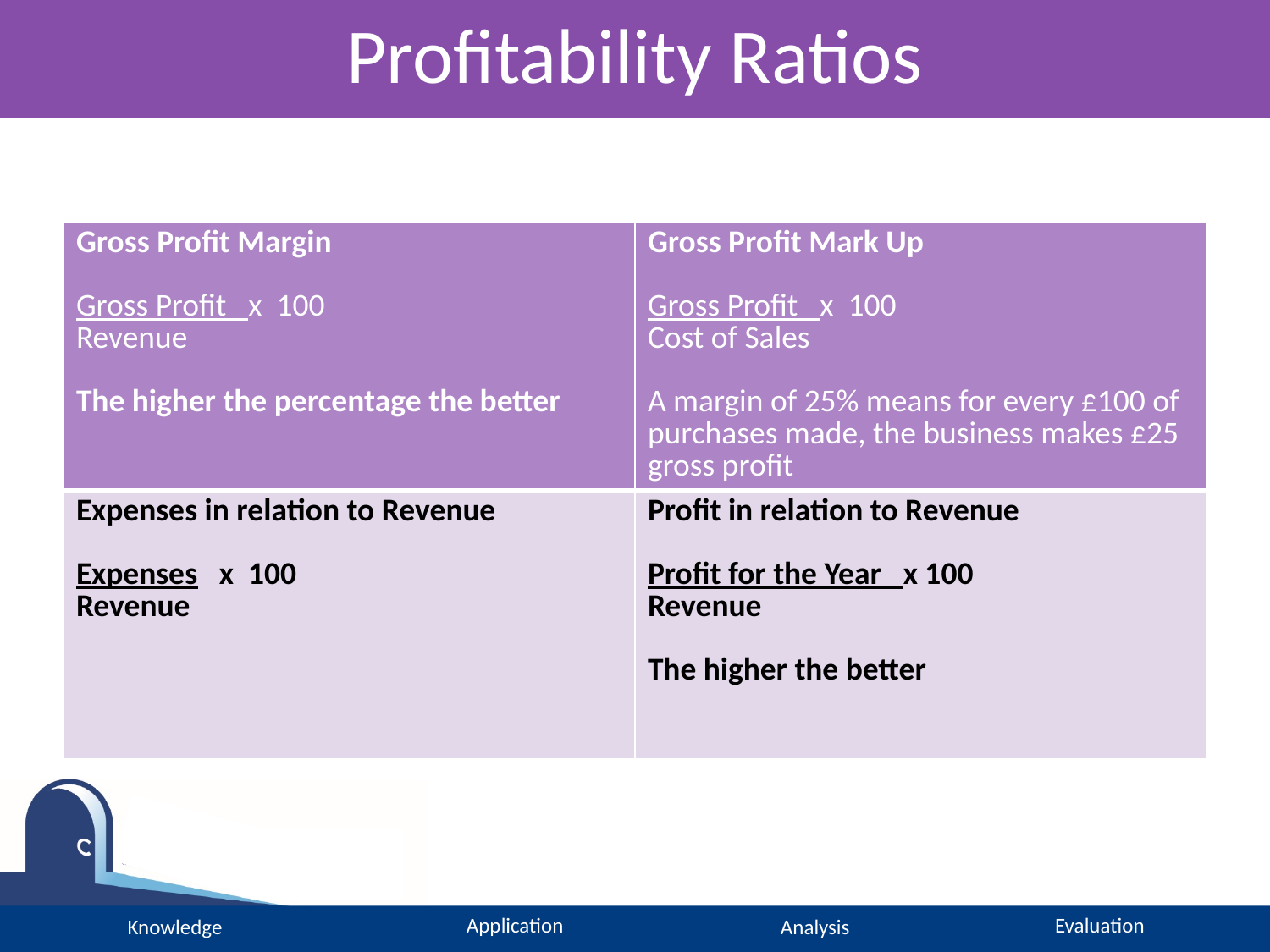

# Profitability Ratios
| Gross Profit Margin Gross Profit x 100 Revenue The higher the percentage the better | Gross Profit Mark Up Gross Profit x 100 Cost of Sales A margin of 25% means for every £100 of purchases made, the business makes £25 gross profit |
| --- | --- |
| Expenses in relation to Revenue Expenses x 100 Revenue | Profit in relation to Revenue Profit for the Year x 100 Revenue The higher the better |